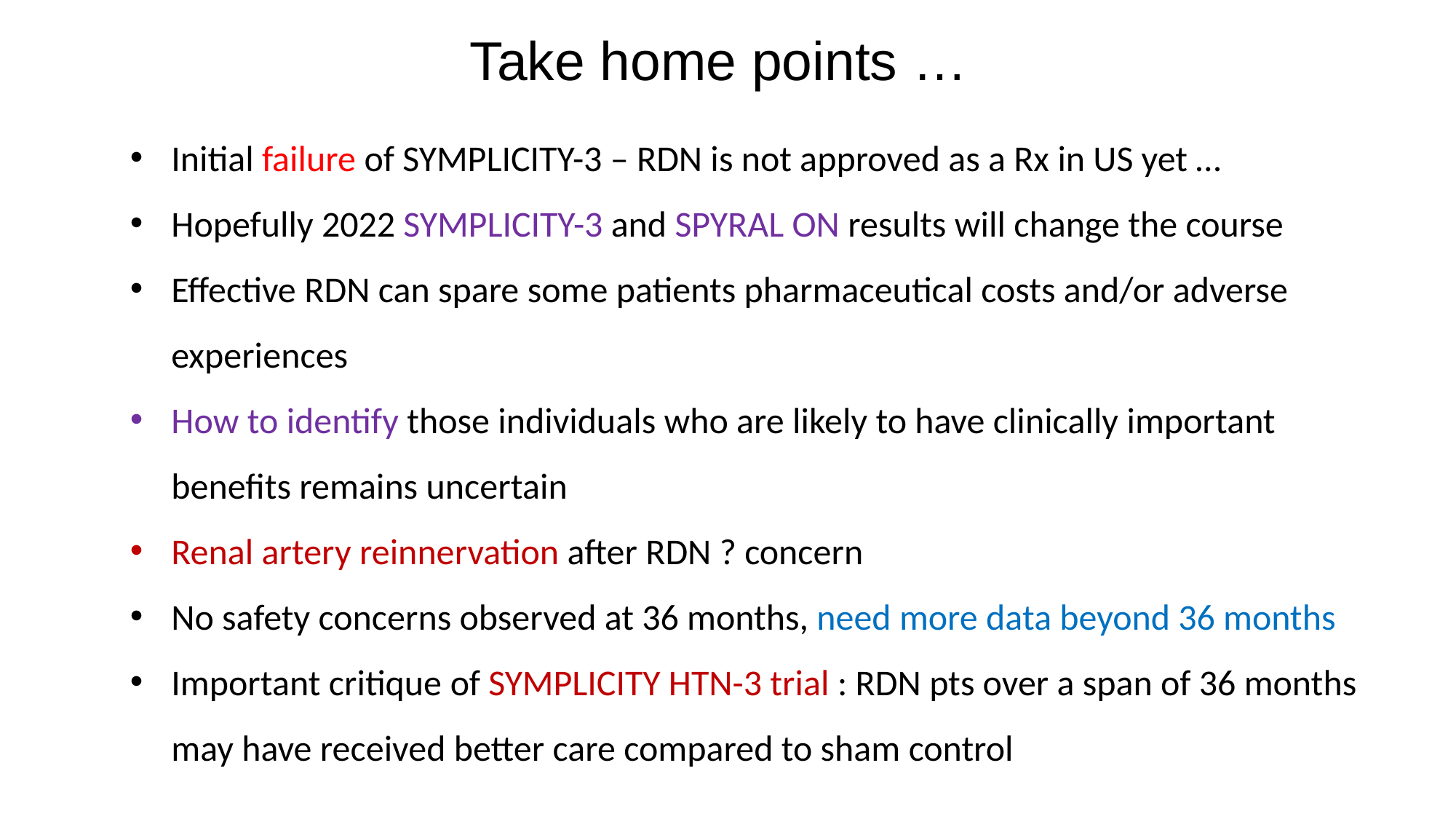

Take home points …
Initial failure of SYMPLICITY-3 – RDN is not approved as a Rx in US yet …
Hopefully 2022 SYMPLICITY-3 and SPYRAL ON results will change the course
Effective RDN can spare some patients pharmaceutical costs and/or adverse experiences
How to identify those individuals who are likely to have clinically important benefits remains uncertain
Renal artery reinnervation after RDN ? concern
No safety concerns observed at 36 months, need more data beyond 36 months
Important critique of SYMPLICITY HTN-3 trial : RDN pts over a span of 36 months may have received better care compared to sham control